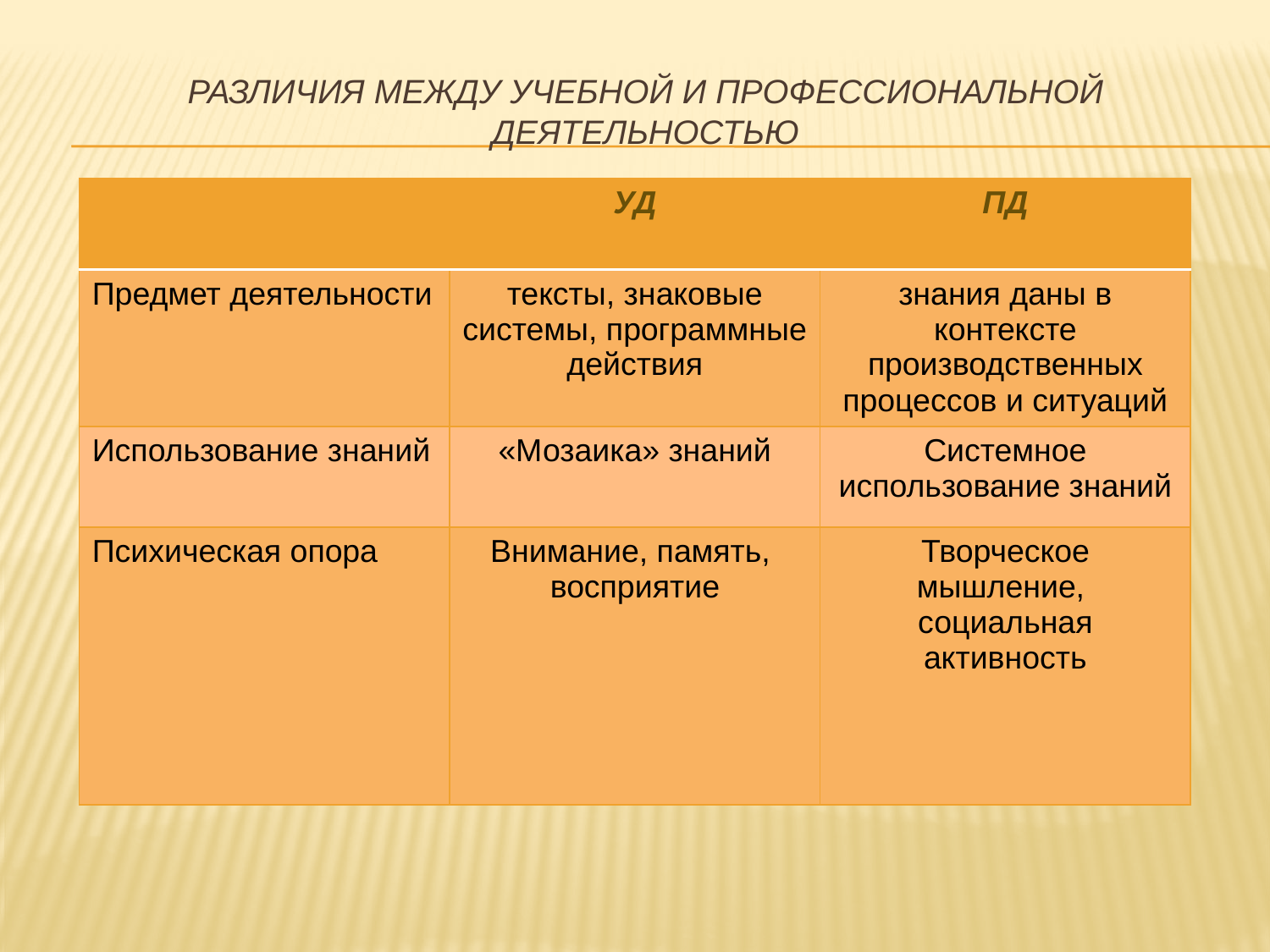

# Различия между учебной и профессиональной деятельностью
|  | УД | ПД |
| --- | --- | --- |
| Предмет деятельности | тексты, знаковые системы, программные действия | знания даны в контексте производственных процессов и ситуаций |
| Использование знаний | «Мозаика» знаний | Системное использование знаний |
| Психическая опора | Внимание, память, восприятие | Творческое мышление, социальная активность |